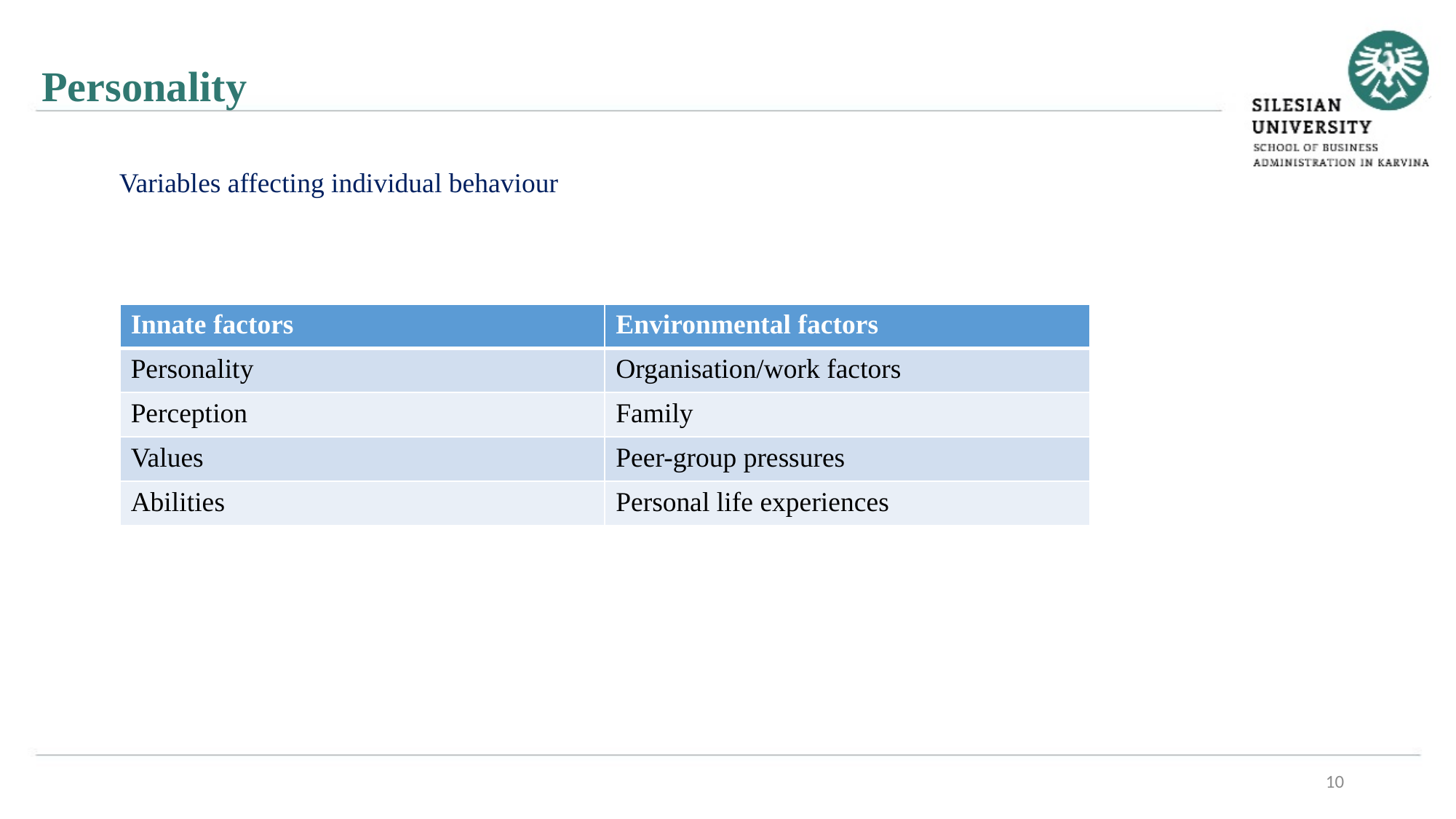

Personality

Variables affecting individual behaviour

| Innate factors | Environmental factors |
| --- | --- |
| Personality | Organisation/work factors |
| Perception | Family |
| Values | Peer-group pressures |
| Abilities | Personal life experiences |
10